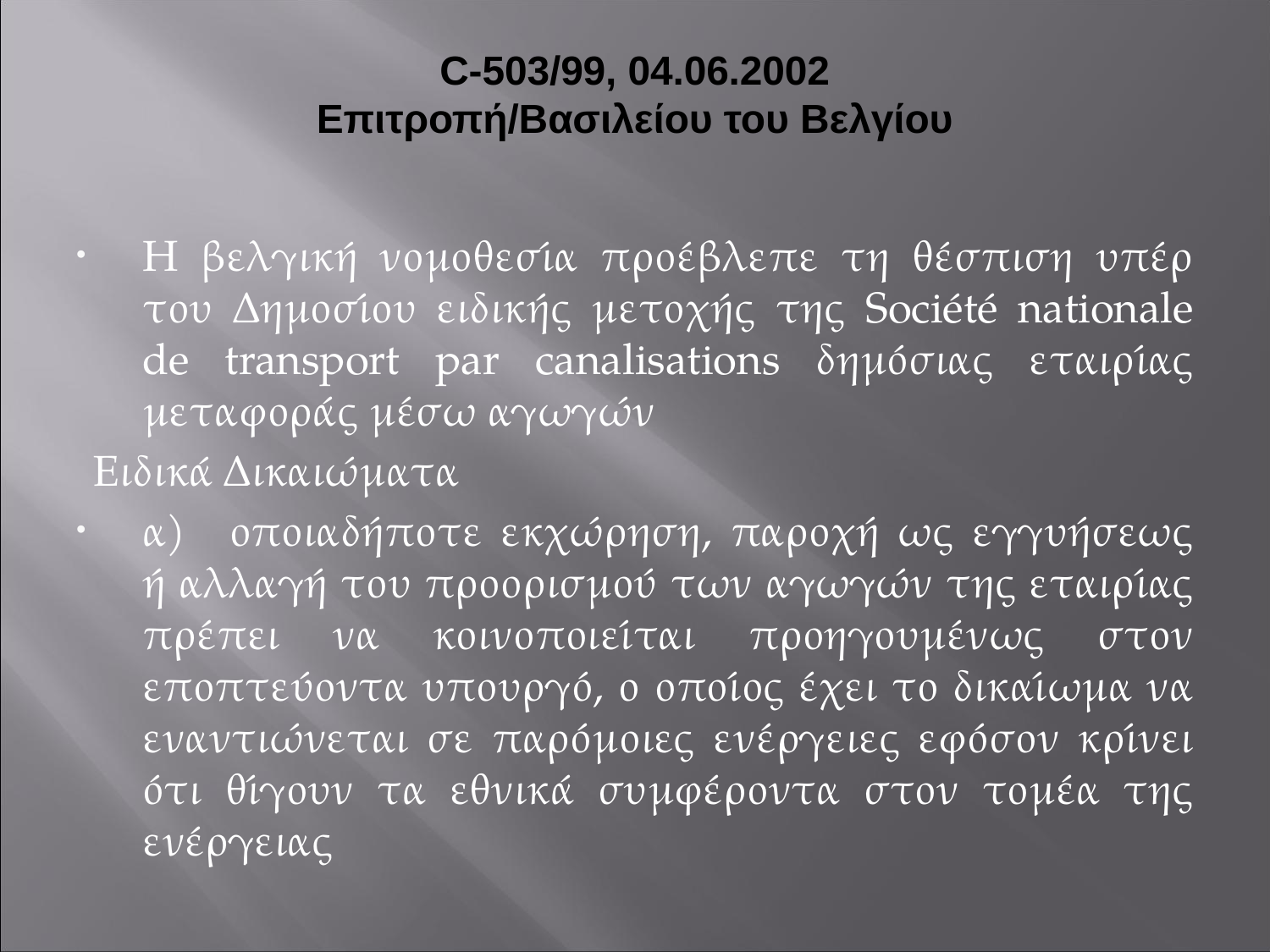

# C-503/99, 04.06.2002 Επιτροπή/Βασιλείου του Βελγίου
Η βελγική νομοθεσία προέβλεπε τη θέσπιση υπέρ του Δημοσίου ειδικής μετοχής της Société nationale de transport par canalisations δημόσιας εταιρίας μεταφοράς μέσω αγωγών
Ειδικά Δικαιώματα
α)    οποιαδήποτε εκχώρηση, παροχή ως εγγυήσεως ή αλλαγή του προορισμού των αγωγών της εταιρίας πρέπει να κοινοποιείται προηγουμένως στον εποπτεύοντα υπουργό, ο οποίος έχει το δικαίωμα να εναντιώνεται σε παρόμοιες ενέργειες εφόσον κρίνει ότι θίγουν τα εθνικά συμφέροντα στον τομέα της ενέργειας